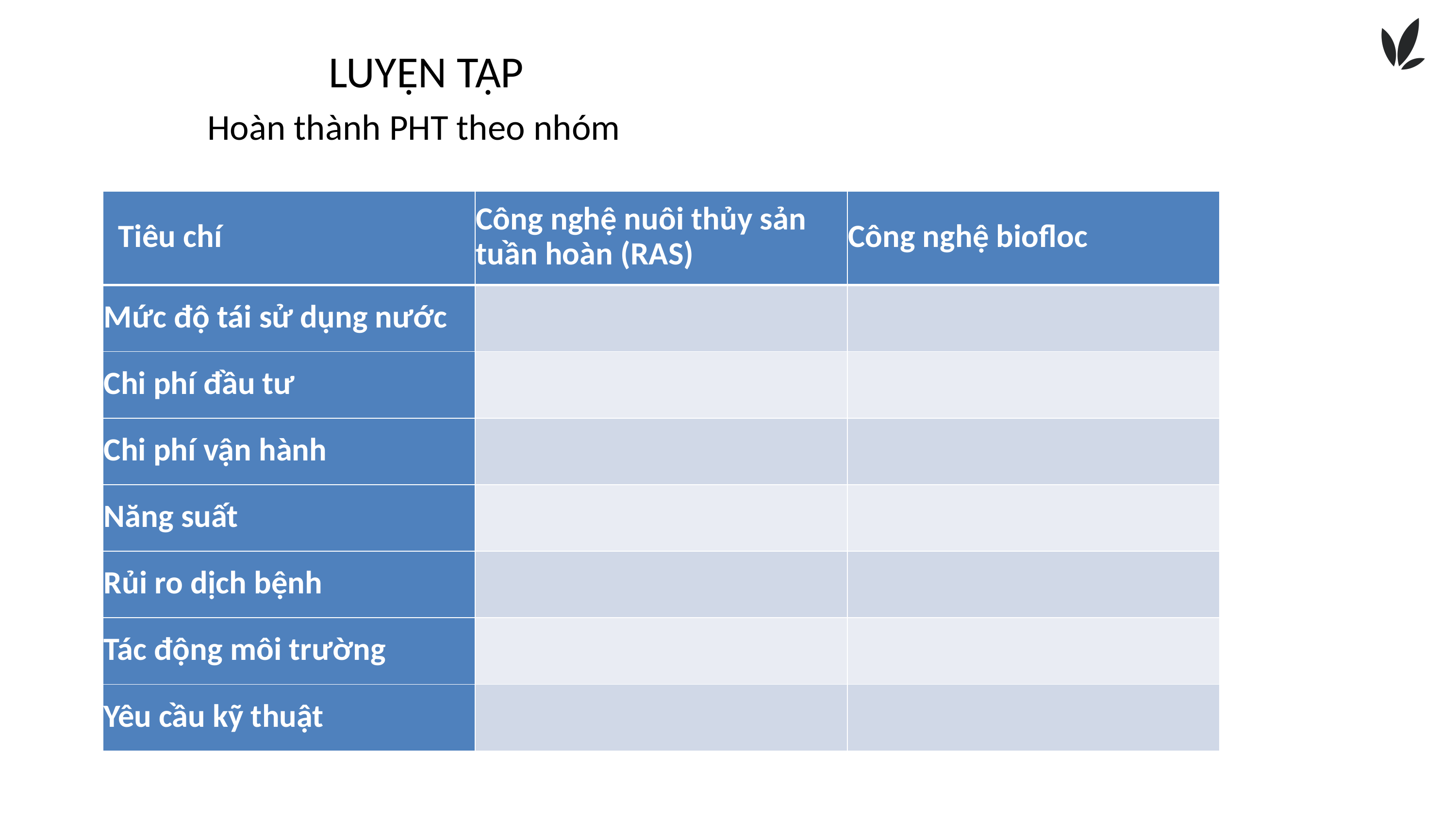

LUYỆN TẬP
Hoàn thành PHT theo nhóm
| Tiêu chí | Công nghệ nuôi thủy sản tuần hoàn (RAS) | Công nghệ biofloc |
| --- | --- | --- |
| Mức độ tái sử dụng nước |  |  |
| Chi phí đầu tư |  |  |
| Chi phí vận hành |  |  |
| Năng suất |  |  |
| Rủi ro dịch bệnh |  |  |
| Tác động môi trường |  |  |
| Yêu cầu kỹ thuật |  |  |